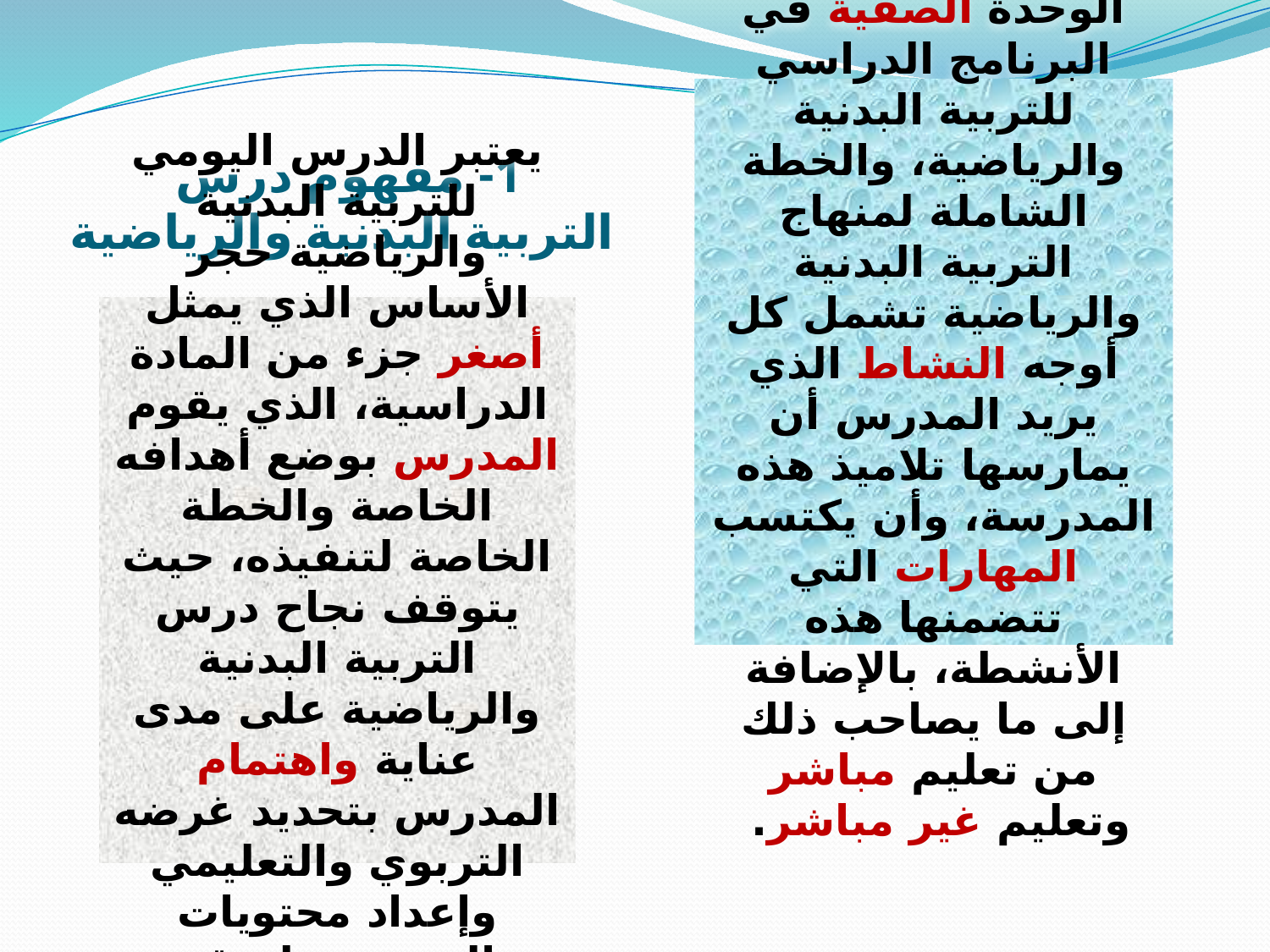

# 1- مفهوم درس التربية البدنية والرياضية
إن درس التربية البدنية والرياضية هو الوحدة الصفية في البرنامج الدراسي للتربية البدنية والرياضية، والخطة الشاملة لمنهاج التربية البدنية والرياضية تشمل كل أوجه النشاط الذي يريد المدرس أن يمارسها تلاميذ هذه المدرسة، وأن يكتسب المهارات التي تتضمنها هذه الأنشطة، بالإضافة إلى ما يصاحب ذلك من تعليم مباشر وتعليم غير مباشر.
يعتبر الدرس اليومي للتربية البدنية والرياضية حجر الأساس الذي يمثل أصغر جزء من المادة الدراسية، الذي يقوم المدرس بوضع أهدافه الخاصة والخطة الخاصة لتنفيذه، حيث يتوقف نجاح درس التربية البدنية والرياضية على مدى عناية واهتمام المدرس بتحديد غرضه التربوي والتعليمي وإعداد محتويات الدرس وطريقه إخراجه.